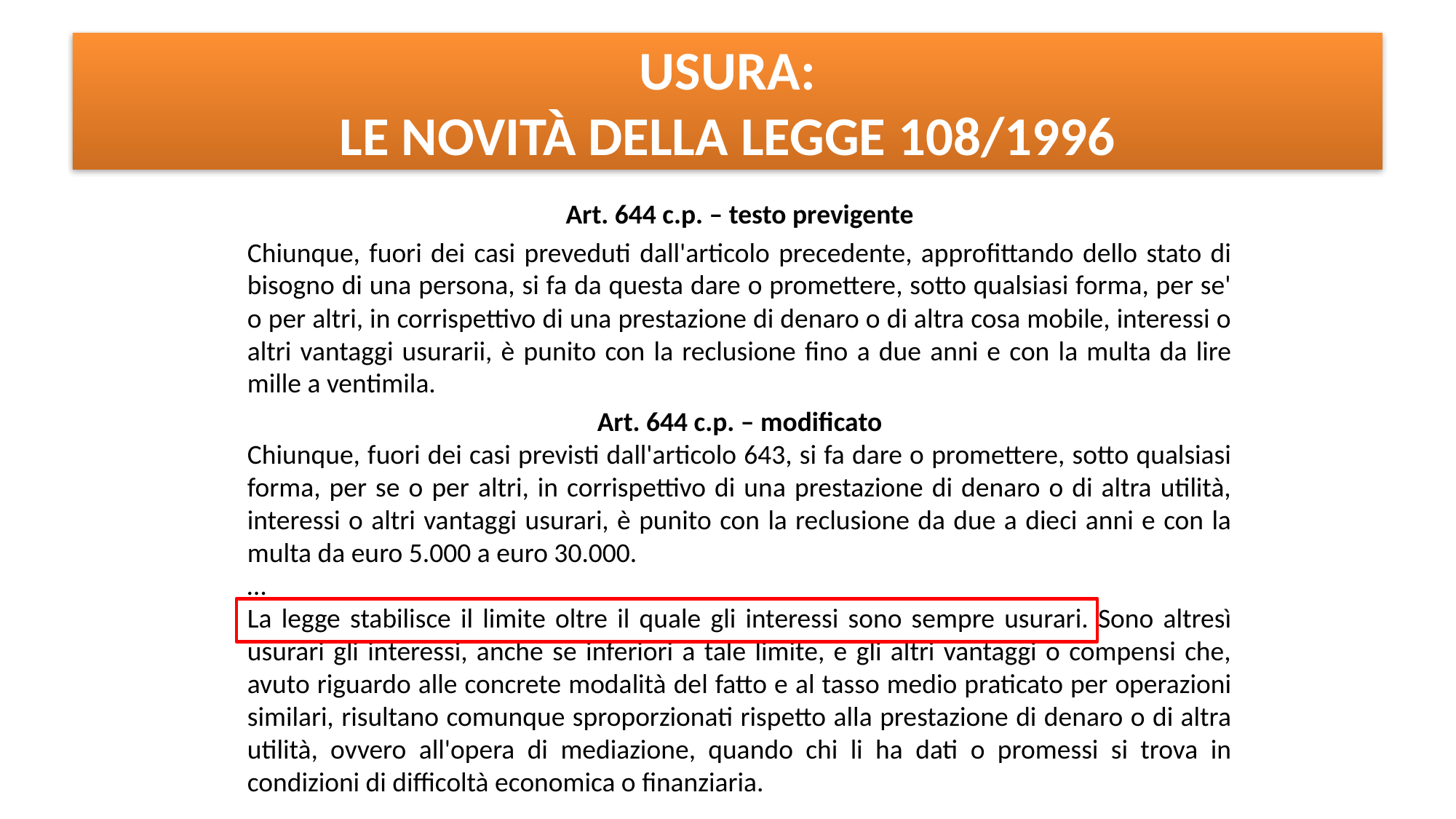

# USURA: LE NOVITÀ DELLA LEGGE 108/1996
Art. 644 c.p. – testo previgente
Chiunque, fuori dei casi preveduti dall'articolo precedente, approfittando dello stato di bisogno di una persona, si fa da questa dare o promettere, sotto qualsiasi forma, per se' o per altri, in corrispettivo di una prestazione di denaro o di altra cosa mobile, interessi o altri vantaggi usurarii, è punito con la reclusione fino a due anni e con la multa da lire mille a ventimila.
Art. 644 c.p. – modificato
Chiunque, fuori dei casi previsti dall'articolo 643, si fa dare o promettere, sotto qualsiasi forma, per se o per altri, in corrispettivo di una prestazione di denaro o di altra utilità, interessi o altri vantaggi usurari, è punito con la reclusione da due a dieci anni e con la multa da euro 5.000 a euro 30.000.
…
La legge stabilisce il limite oltre il quale gli interessi sono sempre usurari. Sono altresì usurari gli interessi, anche se inferiori a tale limite, e gli altri vantaggi o compensi che, avuto riguardo alle concrete modalità del fatto e al tasso medio praticato per operazioni similari, risultano comunque sproporzionati rispetto alla prestazione di denaro o di altra utilità, ovvero all'opera di mediazione, quando chi li ha dati o promessi si trova in condizioni di difficoltà economica o finanziaria.